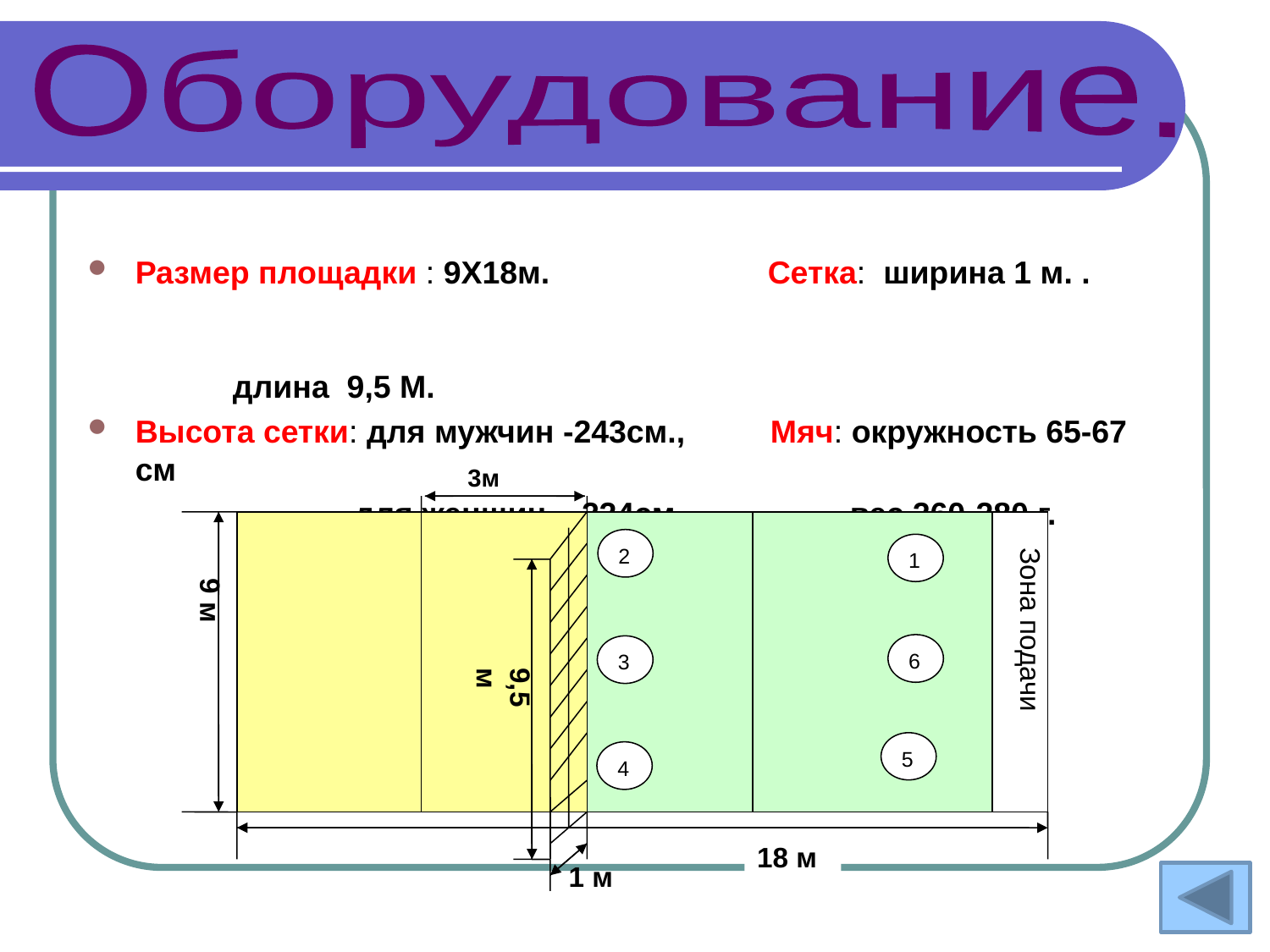

#
Оборудование.
Размер площадки : 9Х18м.	              Сетка:  ширина 1 м. .                                                                                                                                                                                  					             длина  9,5 М.
Высота сетки: для мужчин -243см., 	Мяч: окружность 65-67 см
                              для женщин – 224см. 	         вес 260-280 г.

3м

2
1

6
3

5

4

18 м

1 м

Зона подачи
9 м
9,5 м